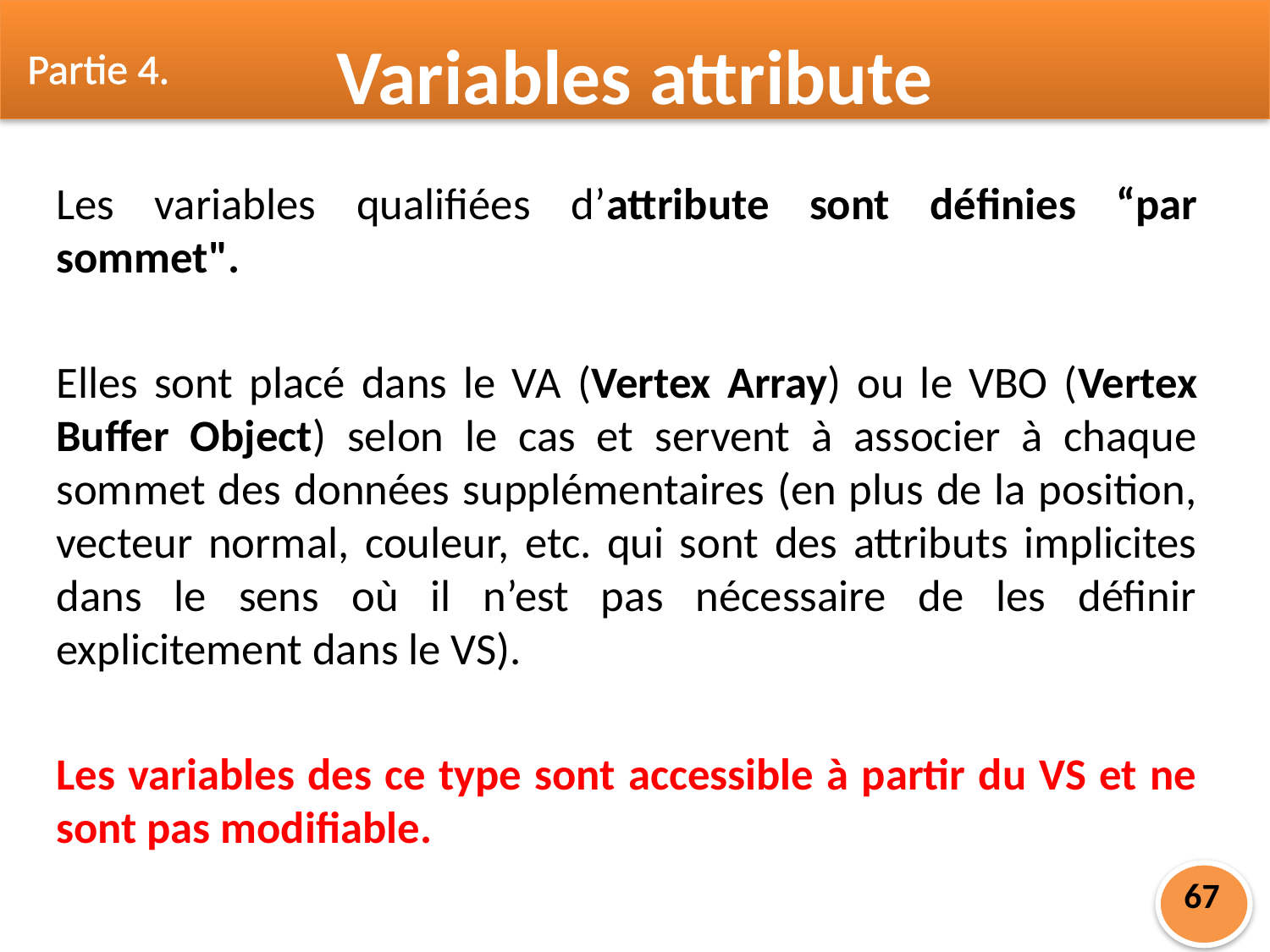

Partie 4.
Variables attribute
Les variables qualifiées d’attribute sont définies “par sommet".

Elles sont placé dans le VA (Vertex Array) ou le VBO (Vertex Buffer Object) selon le cas et servent à associer à chaque sommet des données supplémentaires (en plus de la position, vecteur normal, couleur, etc. qui sont des attributs implicites dans le sens où il n’est pas nécessaire de les définir explicitement dans le VS).

Les variables des ce type sont accessible à partir du VS et ne sont pas modifiable.
67